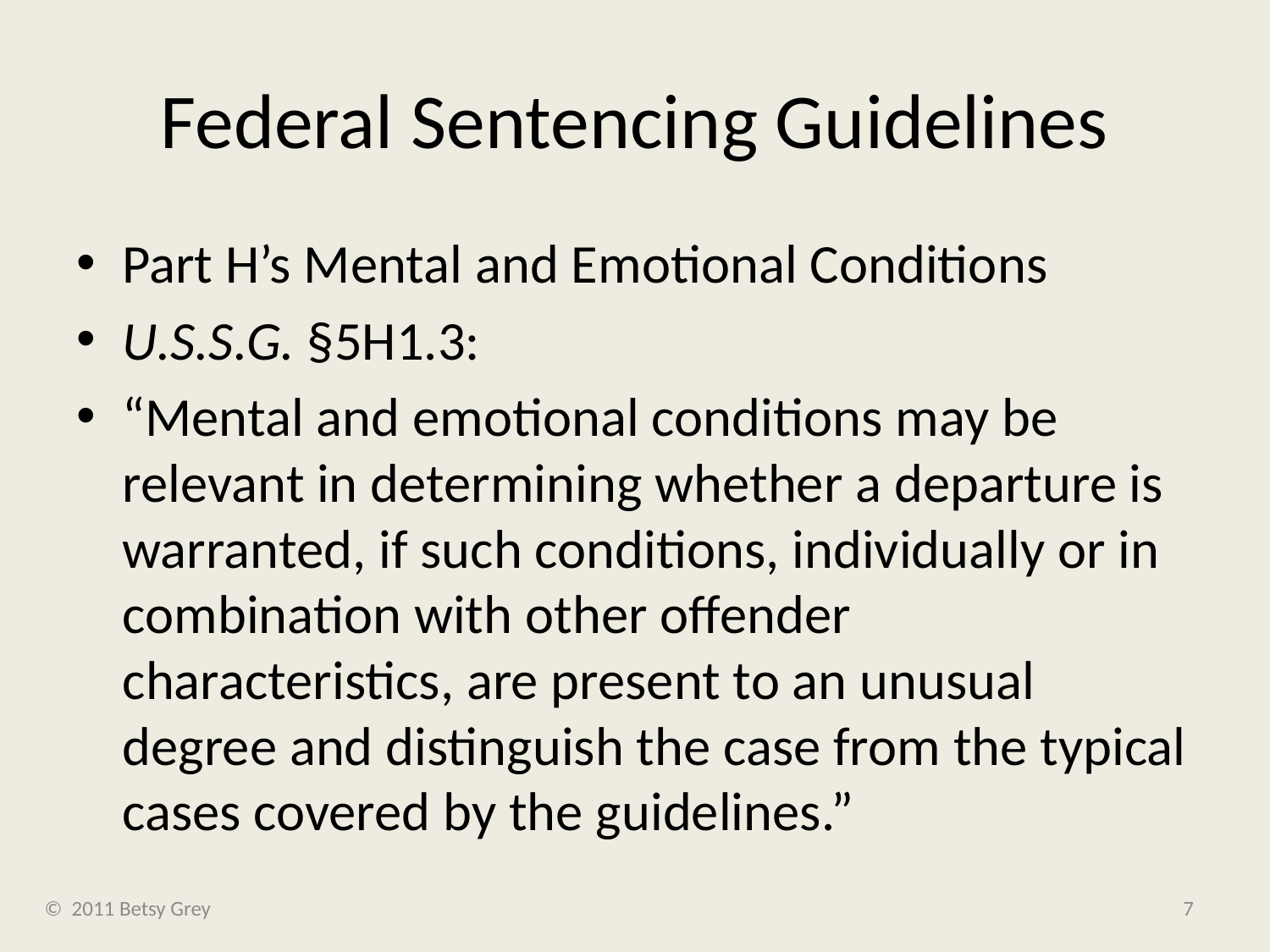

# Federal Sentencing Guidelines
Part H’s Mental and Emotional Conditions
U.S.S.G. §5H1.3:
“Mental and emotional conditions may be relevant in determining whether a departure is warranted, if such conditions, individually or in combination with other offender characteristics, are present to an unusual degree and distinguish the case from the typical cases covered by the guidelines.”

©  2011 Betsy Grey

7